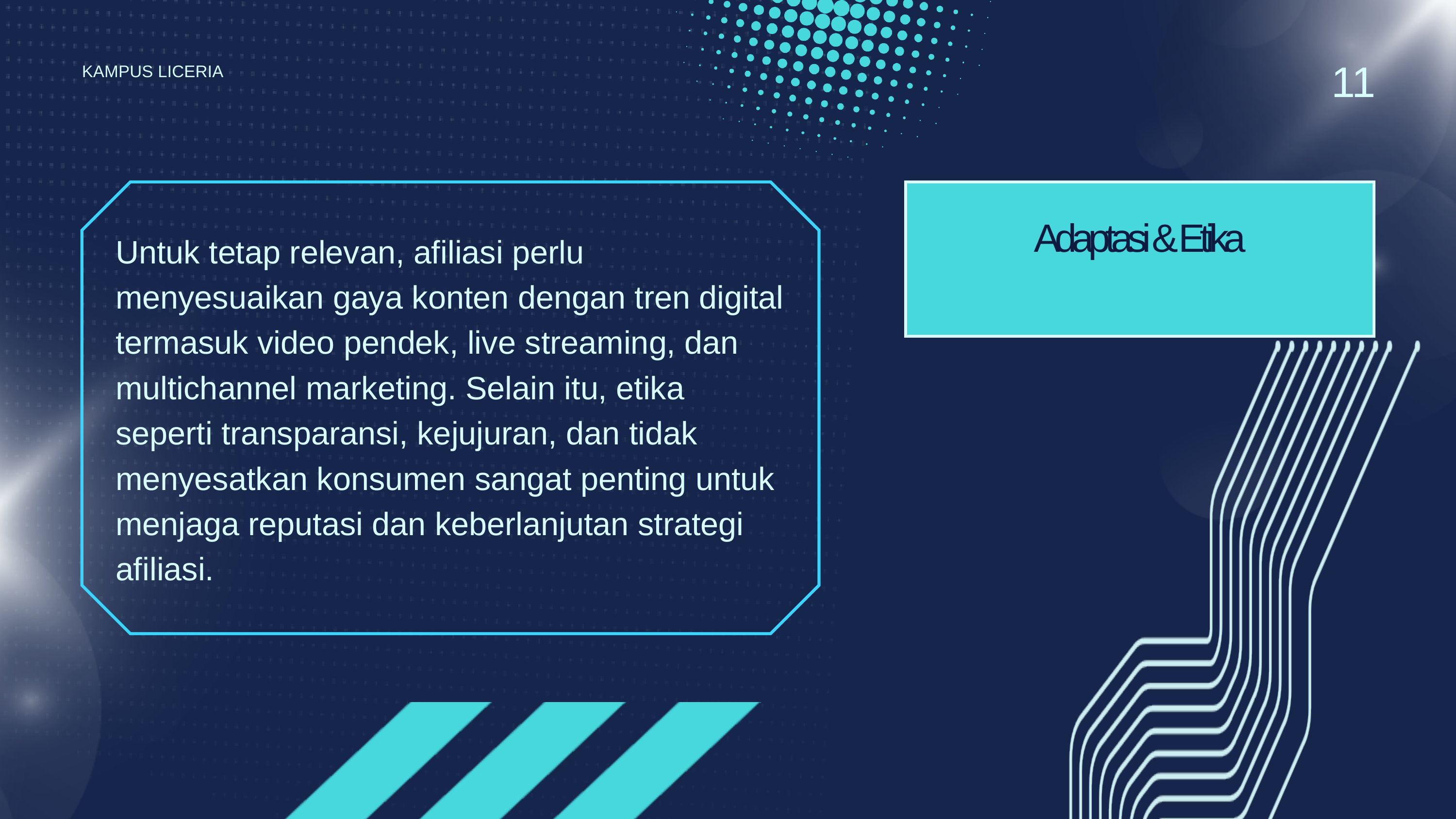

11
KAMPUS LICERIA

Adaptasi & Etika
Untuk tetap relevan, afiliasi perlu menyesuaikan gaya konten dengan tren digital termasuk video pendek, live streaming, dan multichannel marketing. Selain itu, etika seperti transparansi, kejujuran, dan tidak menyesatkan konsumen sangat penting untuk menjaga reputasi dan keberlanjutan strategi afiliasi.